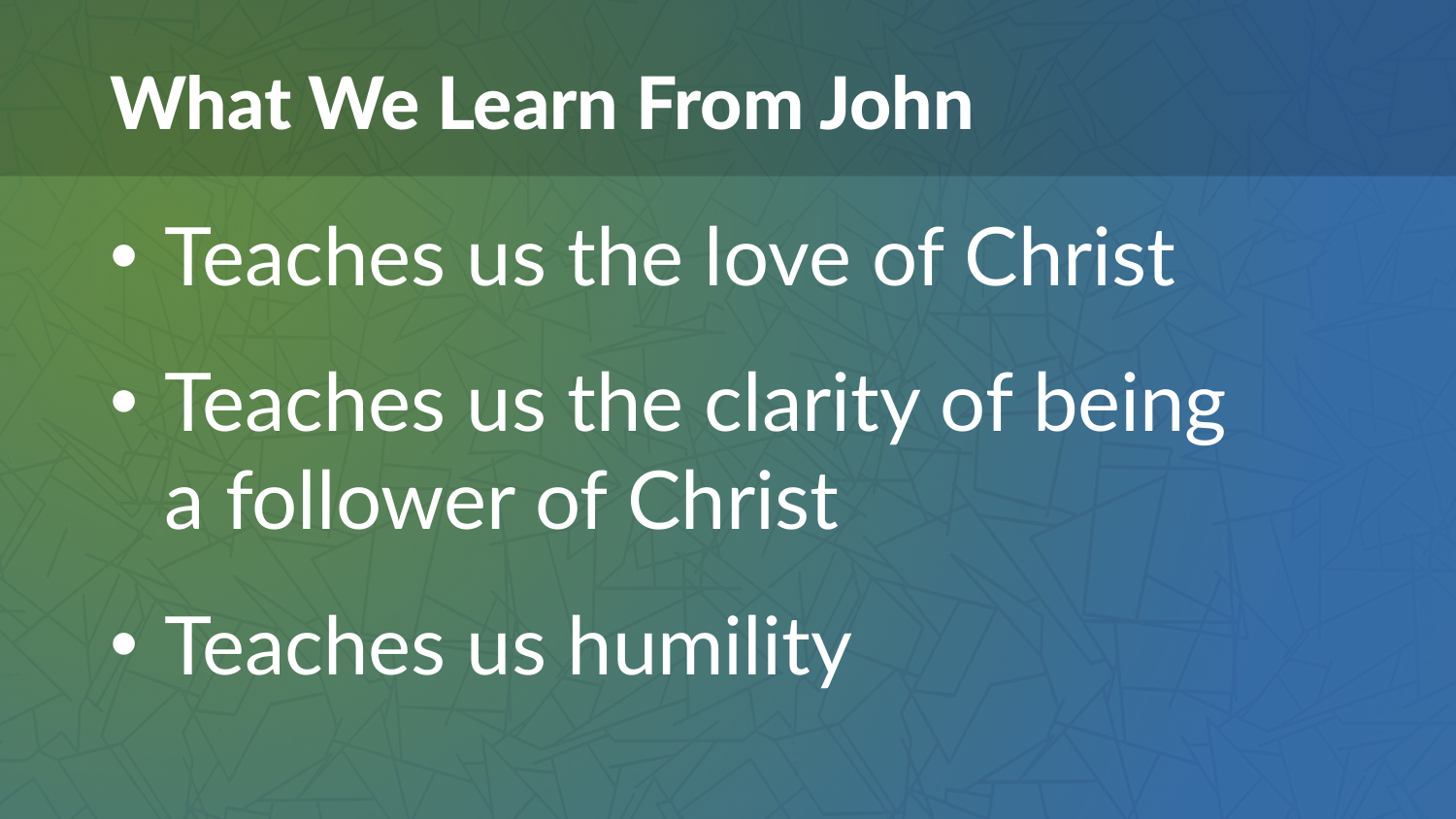

# What We Learn From John
Teaches us the love of Christ
Teaches us the clarity of being
a follower of Christ
Teaches us humility